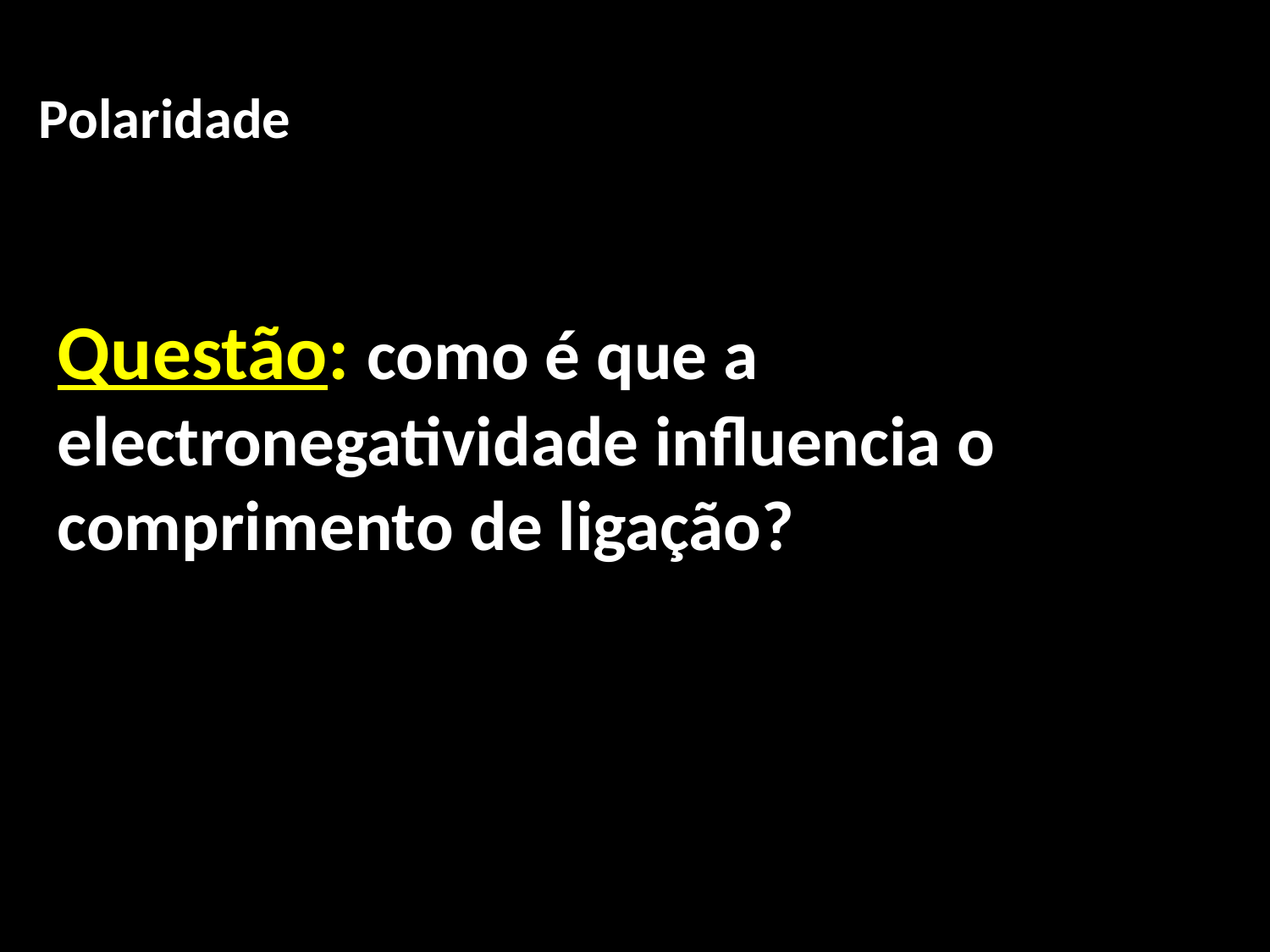

Polaridade
Questão: como é que a electronegatividade influencia o comprimento de ligação?